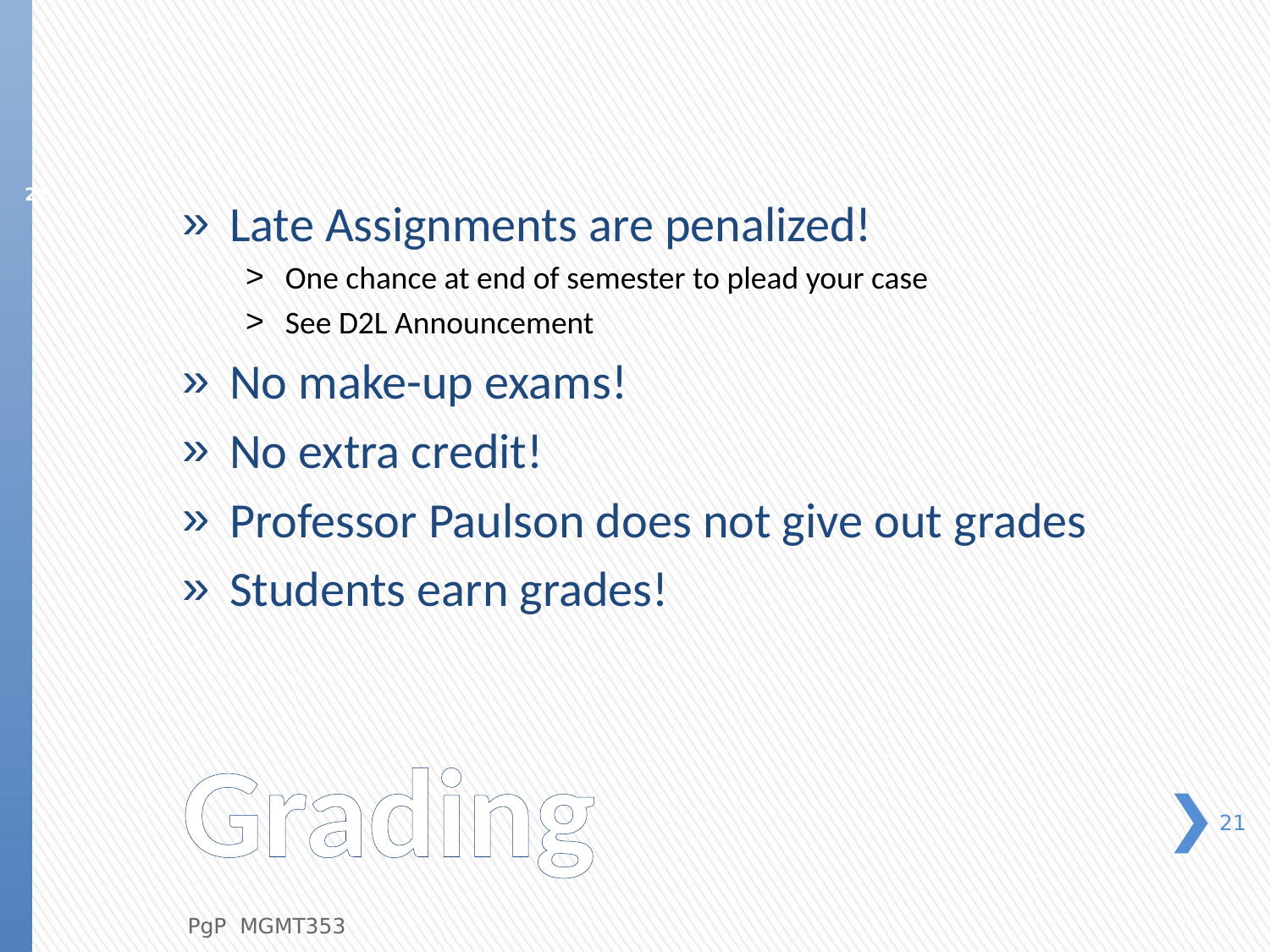

Late Assignments are penalized!
One chance at end of semester to plead your case
See D2L Announcement
No make-up exams!
No extra credit!
Professor Paulson does not give out grades
Students earn grades!

21
# Grading
21

PgP  MGMT353